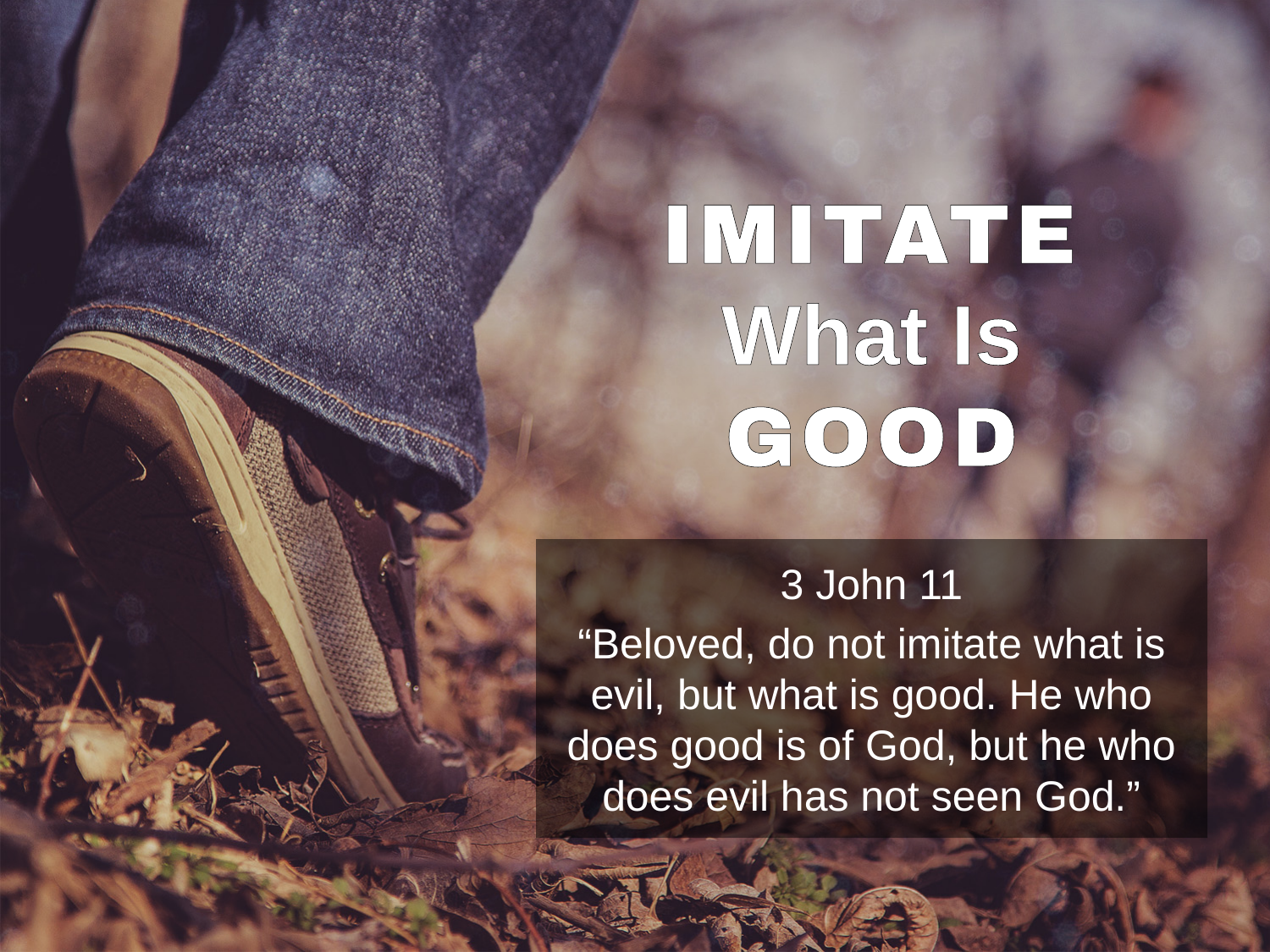

# IMITATE What Is GOOD
3 John 11
“Beloved, do not imitate what is evil, but what is good. He who does good is of God, but he who does evil has not seen God.”